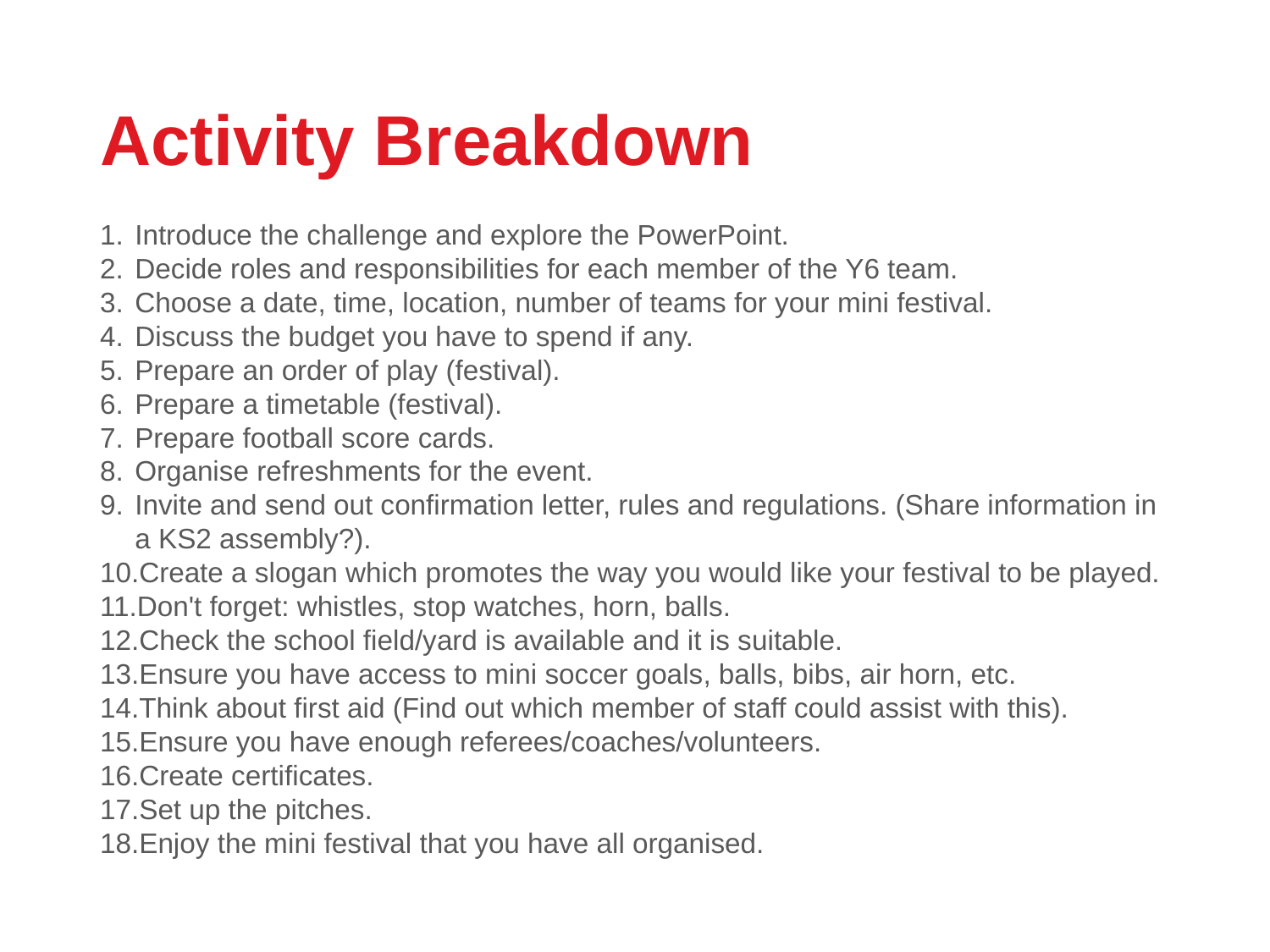

# Activity Breakdown
Introduce the challenge and explore the PowerPoint.
Decide roles and responsibilities for each member of the Y6 team.
Choose a date, time, location, number of teams for your mini festival.
Discuss the budget you have to spend if any.
Prepare an order of play (festival).
Prepare a timetable (festival).
Prepare football score cards.
Organise refreshments for the event.
Invite and send out confirmation letter, rules and regulations. (Share information in a KS2 assembly?).
Create a slogan which promotes the way you would like your festival to be played.
Don't forget: whistles, stop watches, horn, balls.
Check the school field/yard is available and it is suitable.
Ensure you have access to mini soccer goals, balls, bibs, air horn, etc.
Think about first aid (Find out which member of staff could assist with this).
Ensure you have enough referees/coaches/volunteers.
Create certificates.
Set up the pitches.
Enjoy the mini festival that you have all organised.